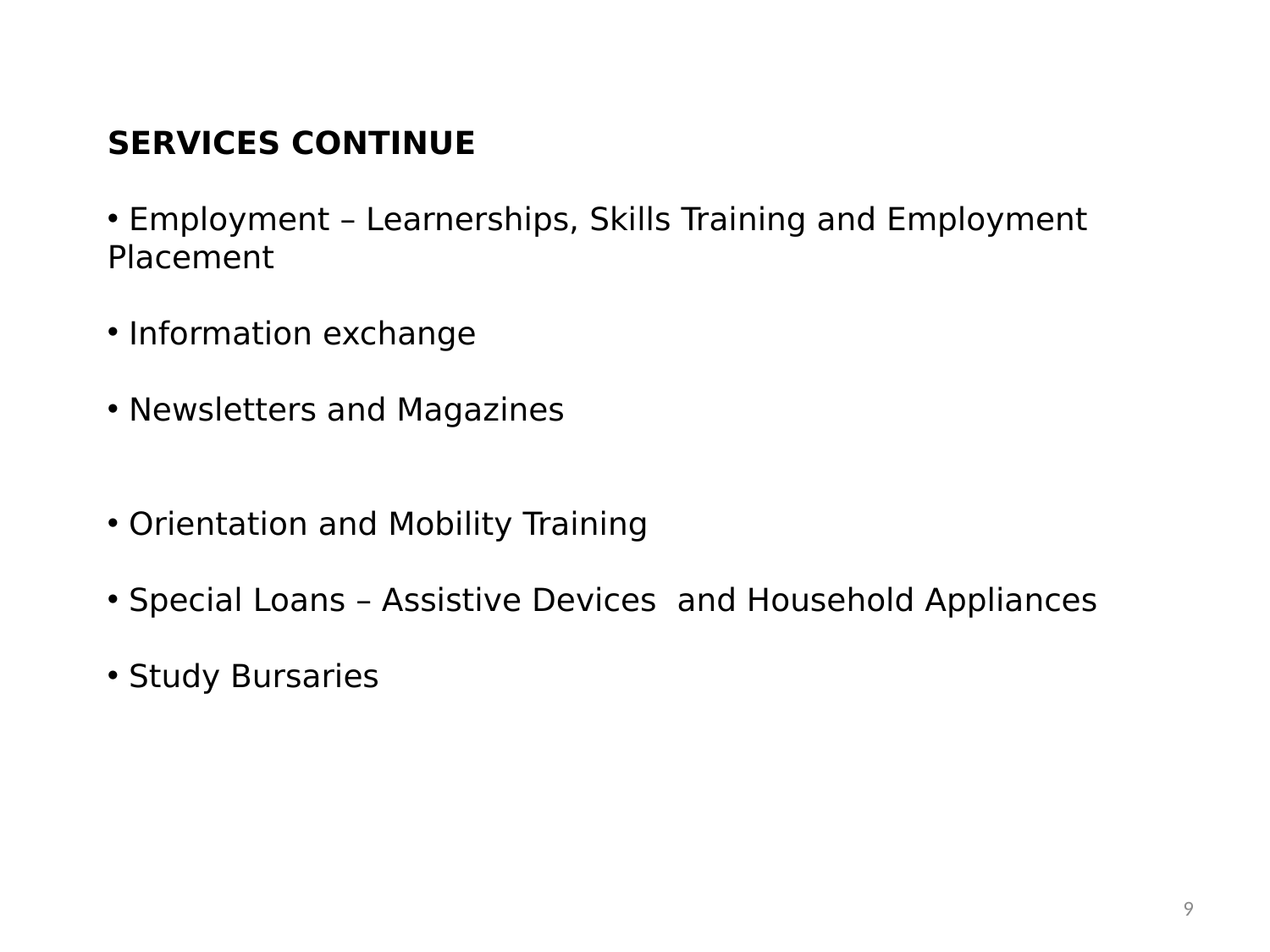

SERVICES CONTINUE

 Employment – Learnerships, Skills Training and Employment Placement

 Information exchange

 Newsletters and Magazines

 Orientation and Mobility Training

 Special Loans – Assistive Devices  and Household Appliances

 Study Bursaries
9